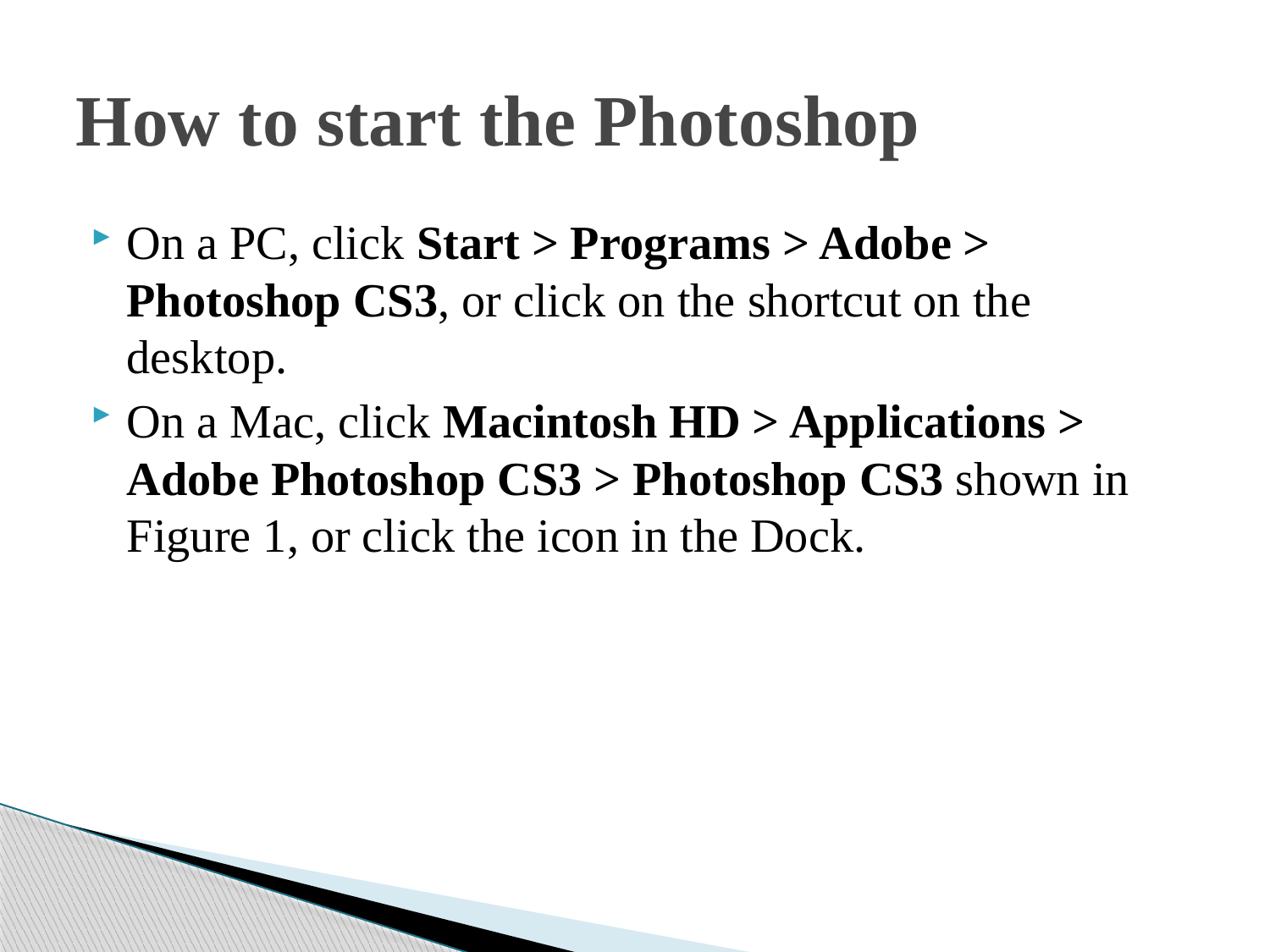

# How to start the Photoshop
On a PC, click Start > Programs > Adobe > Photoshop CS3, or click on the shortcut on the desktop.
On a Mac, click Macintosh HD > Applications > Adobe Photoshop CS3 > Photoshop CS3 shown in Figure 1, or click the icon in the Dock.